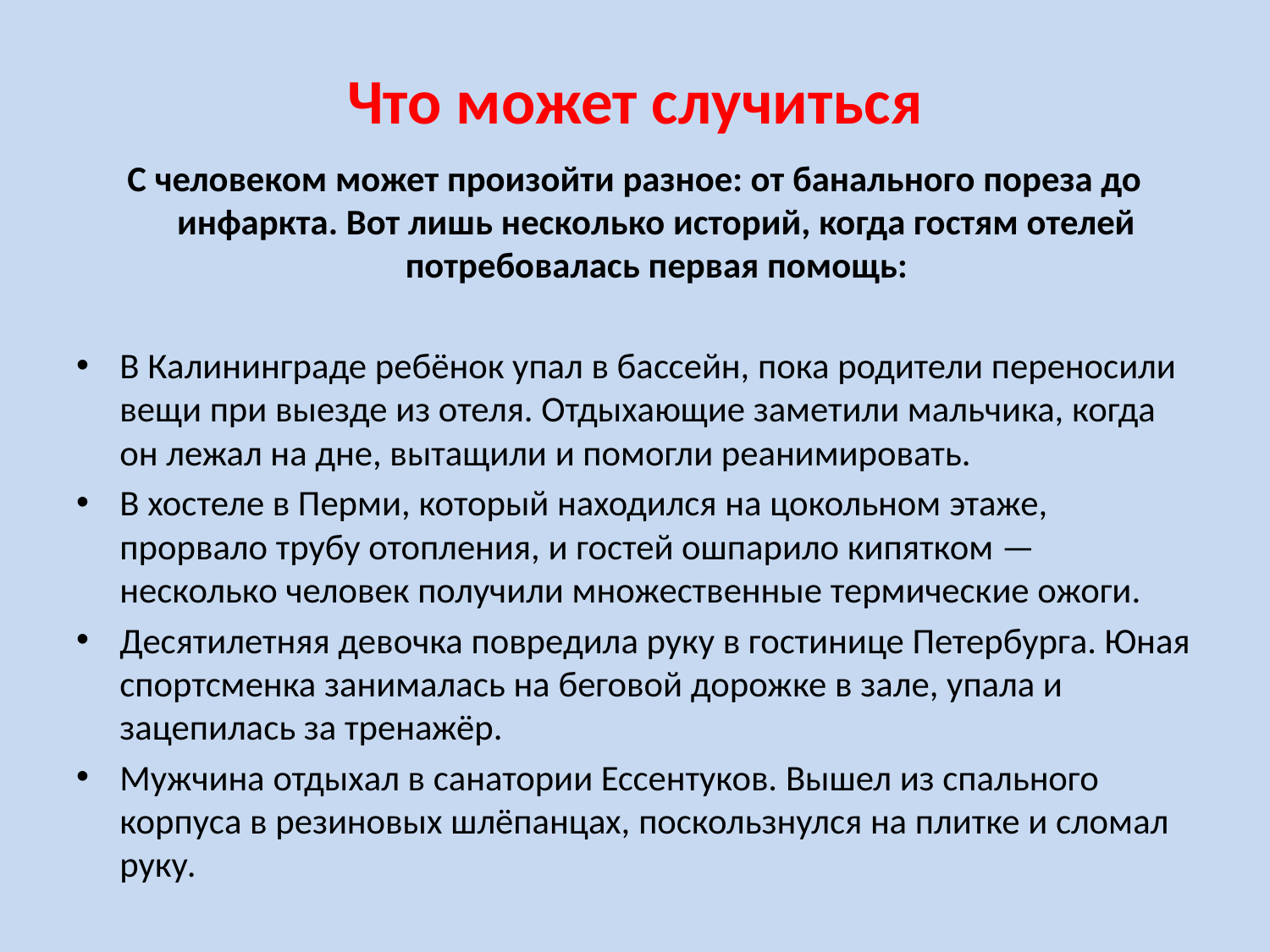

# Что может случиться
С человеком может произойти разное: от банального пореза до инфаркта. Вот лишь несколько историй, когда гостям отелей потребовалась первая помощь:

В Калининграде ребёнок упал в бассейн, пока родители переносили вещи при выезде из отеля. Отдыхающие заметили мальчика, когда он лежал на дне, вытащили и помогли реанимировать.
В хостеле в Перми, который находился на цокольном этаже, прорвало трубу отопления, и гостей ошпарило кипятком — несколько человек получили множественные термические ожоги.
Десятилетняя девочка повредила руку в гостинице Петербурга. Юная спортсменка занималась на беговой дорожке в зале, упала и зацепилась за тренажёр.
Мужчина отдыхал в санатории Ессентуков. Вышел из спального корпуса в резиновых шлёпанцах, поскользнулся на плитке и сломал руку.